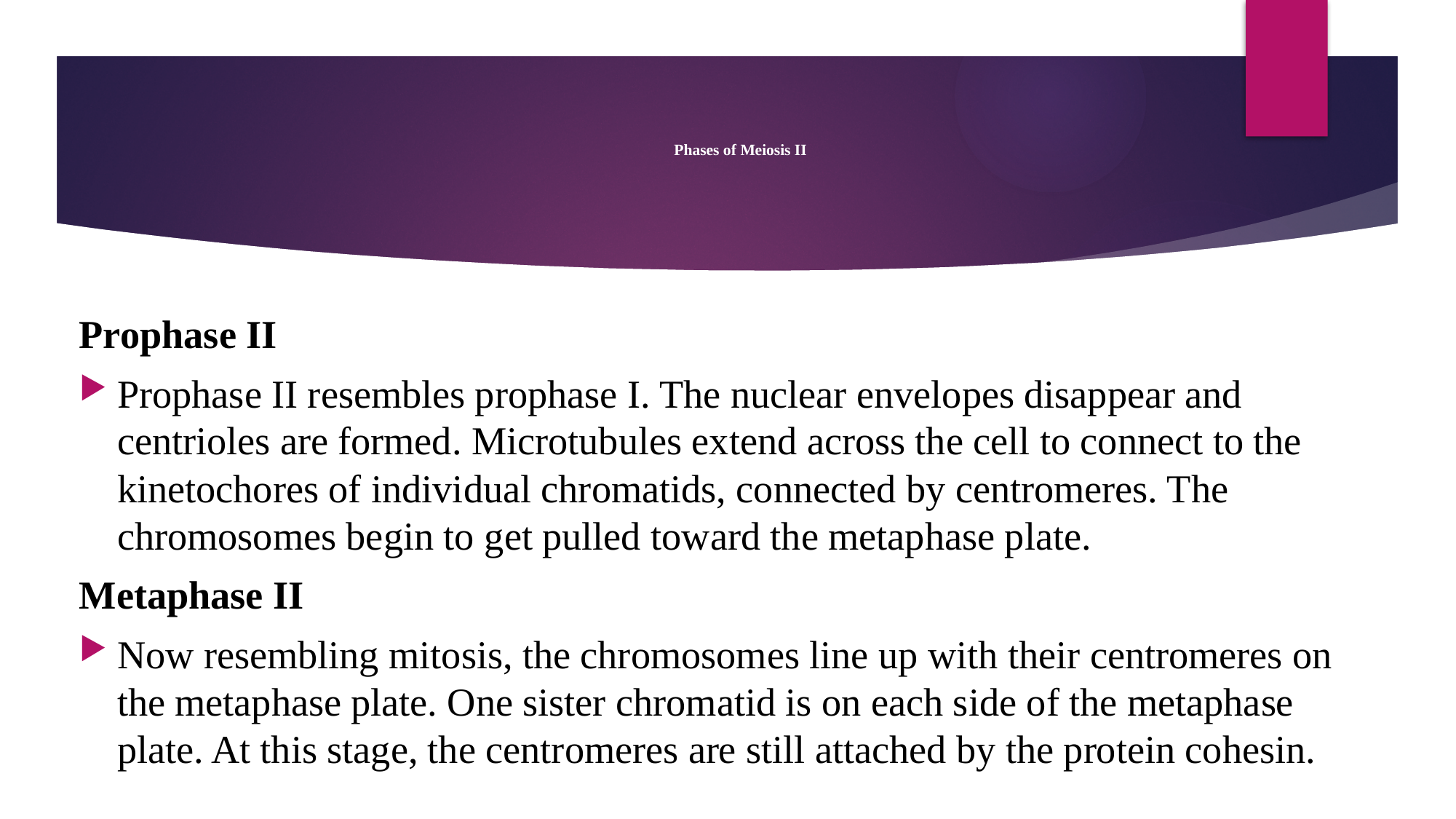

# Phases of Meiosis II
Prophase II
Prophase II resembles prophase I. The nuclear envelopes disappear and centrioles are formed. Microtubules extend across the cell to connect to the kinetochores of individual chromatids, connected by centromeres. The chromosomes begin to get pulled toward the metaphase plate.
Metaphase II
Now resembling mitosis, the chromosomes line up with their centromeres on the metaphase plate. One sister chromatid is on each side of the metaphase plate. At this stage, the centromeres are still attached by the protein cohesin.